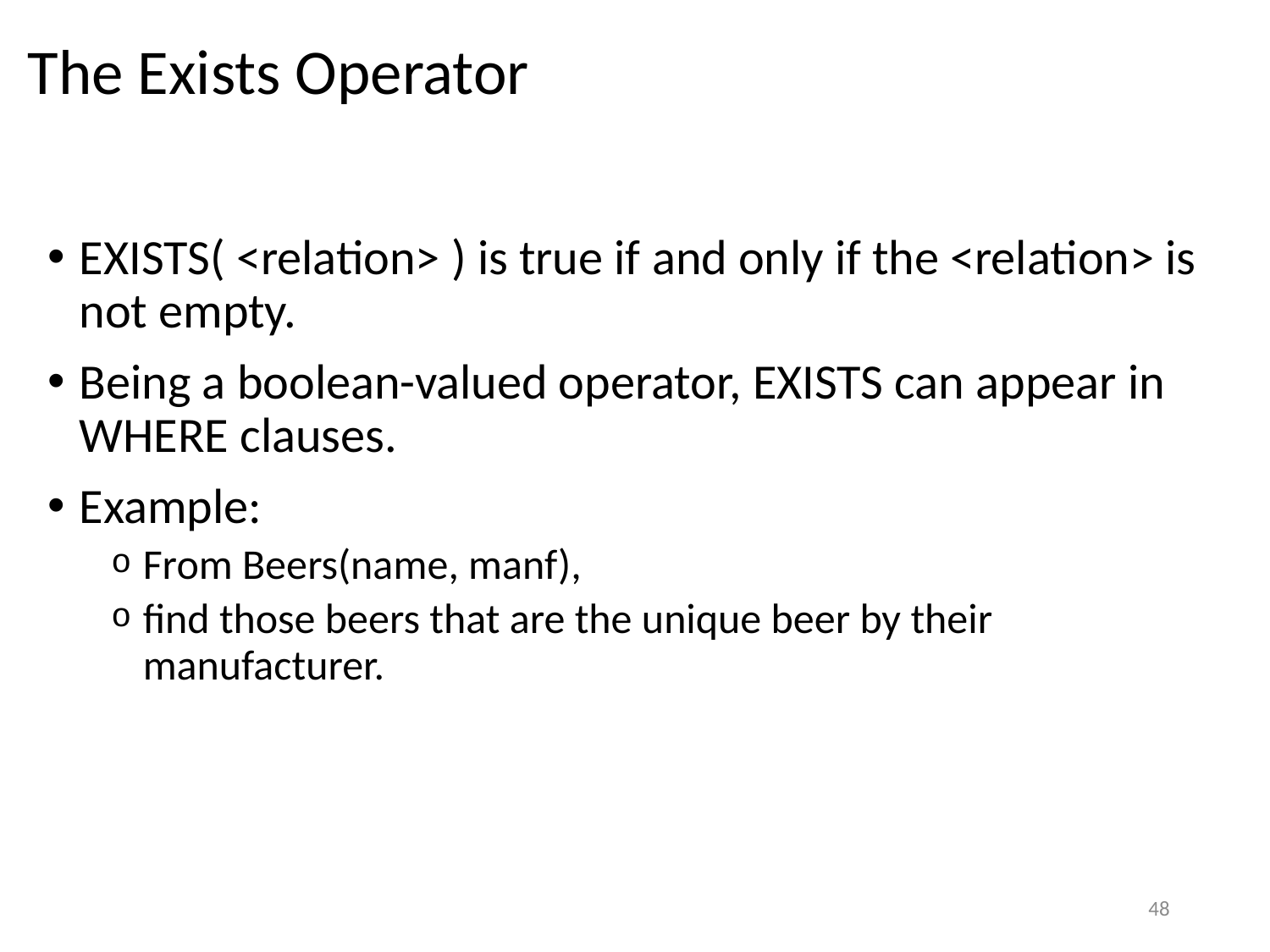

# The Exists Operator
EXISTS( <relation> ) is true if and only if the <relation> is not empty.
Being a boolean-valued operator, EXISTS can appear in WHERE clauses.
Example:
From Beers(name, manf),
find those beers that are the unique beer by their manufacturer.
48